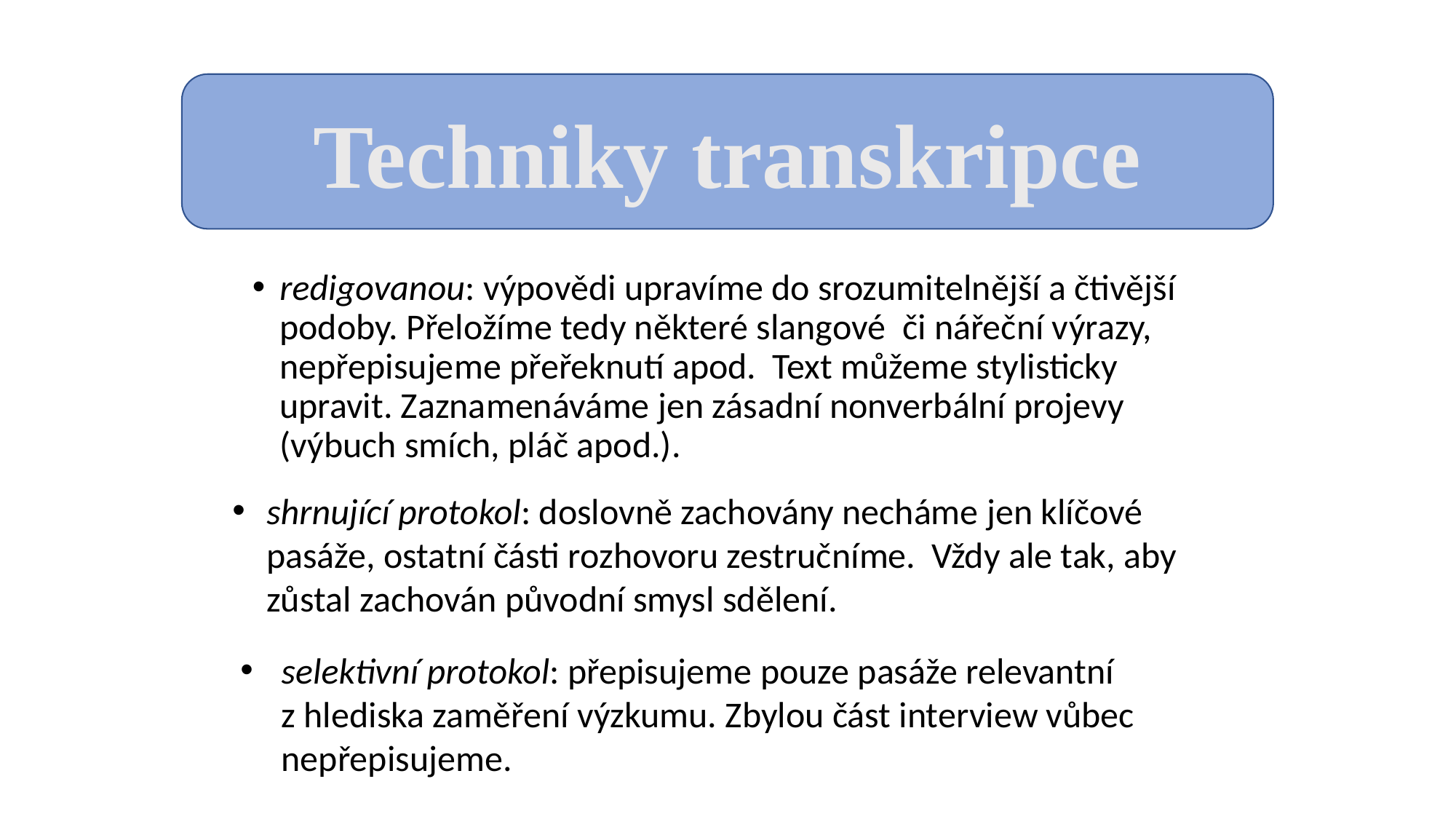

Techniky transkripce
redigovanou: výpovědi upravíme do srozumitelnější a čtivější podoby. Přeložíme tedy některé slangové  či nářeční výrazy, nepřepisujeme přeřeknutí apod.  Text můžeme stylisticky upravit. Zaznamenáváme jen zásadní nonverbální projevy (výbuch smích, pláč apod.).
shrnující protokol: doslovně zachovány necháme jen klíčové pasáže, ostatní části rozhovoru zestručníme.  Vždy ale tak, aby zůstal zachován původní smysl sdělení.
selektivní protokol: přepisujeme pouze pasáže relevantní z hlediska zaměření výzkumu. Zbylou část interview vůbec nepřepisujeme.